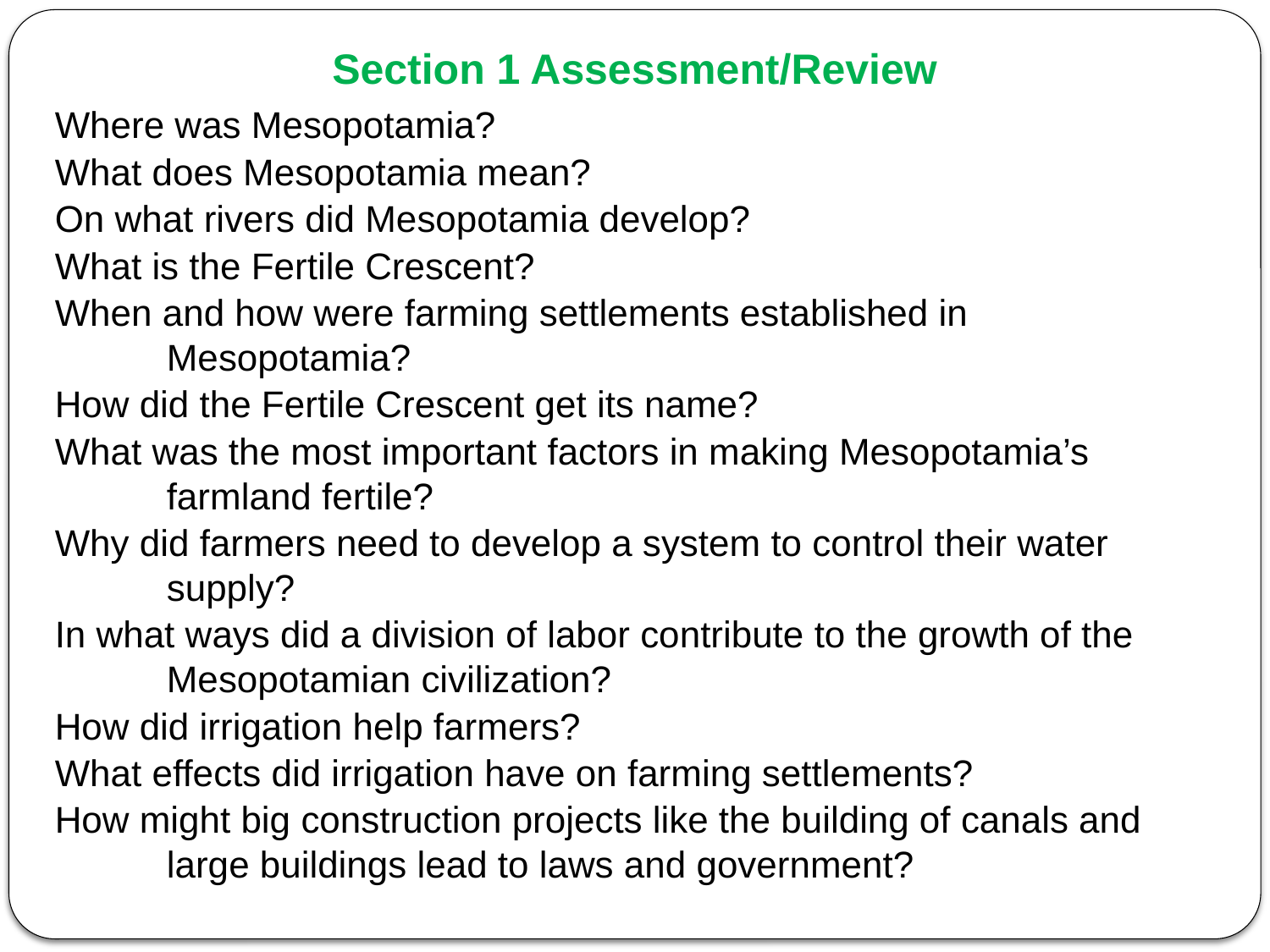

# Section 1 Assessment/Review
Where was Mesopotamia?
What does Mesopotamia mean?
On what rivers did Mesopotamia develop?
What is the Fertile Crescent?
When and how were farming settlements established in Mesopotamia?
How did the Fertile Crescent get its name?
What was the most important factors in making Mesopotamia’s farmland fertile?
Why did farmers need to develop a system to control their water supply?
In what ways did a division of labor contribute to the growth of the Mesopotamian civilization?
How did irrigation help farmers?
What effects did irrigation have on farming settlements?
How might big construction projects like the building of canals and large buildings lead to laws and government?